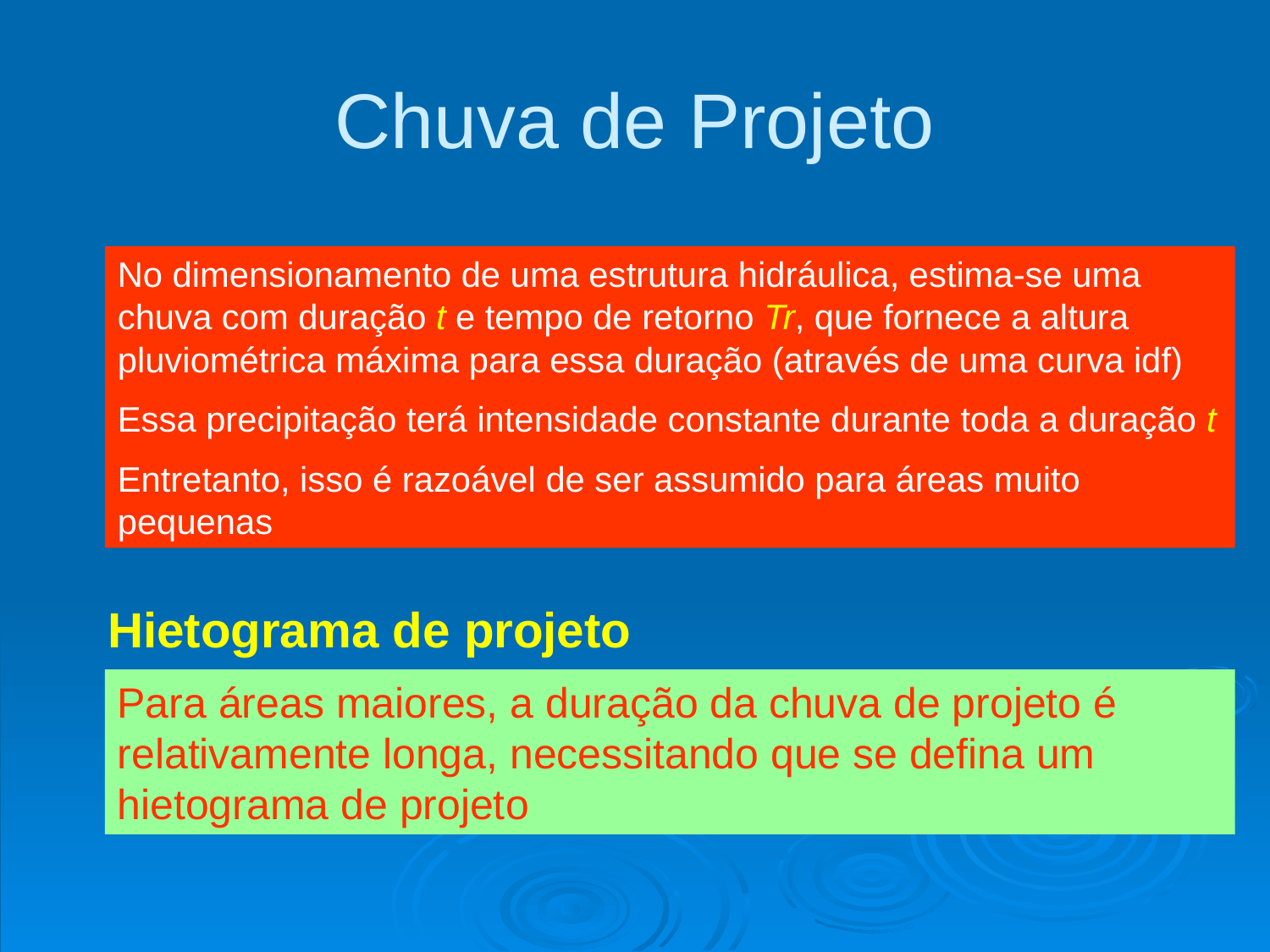

# Chuva de Projeto
No dimensionamento de uma estrutura hidráulica, estima-se uma chuva com duração t e tempo de retorno Tr, que fornece a altura pluviométrica máxima para essa duração (através de uma curva idf)
Essa precipitação terá intensidade constante durante toda a duração t
Entretanto, isso é razoável de ser assumido para áreas muito pequenas
Hietograma de projeto
Para áreas maiores, a duração da chuva de projeto é relativamente longa, necessitando que se defina um hietograma de projeto